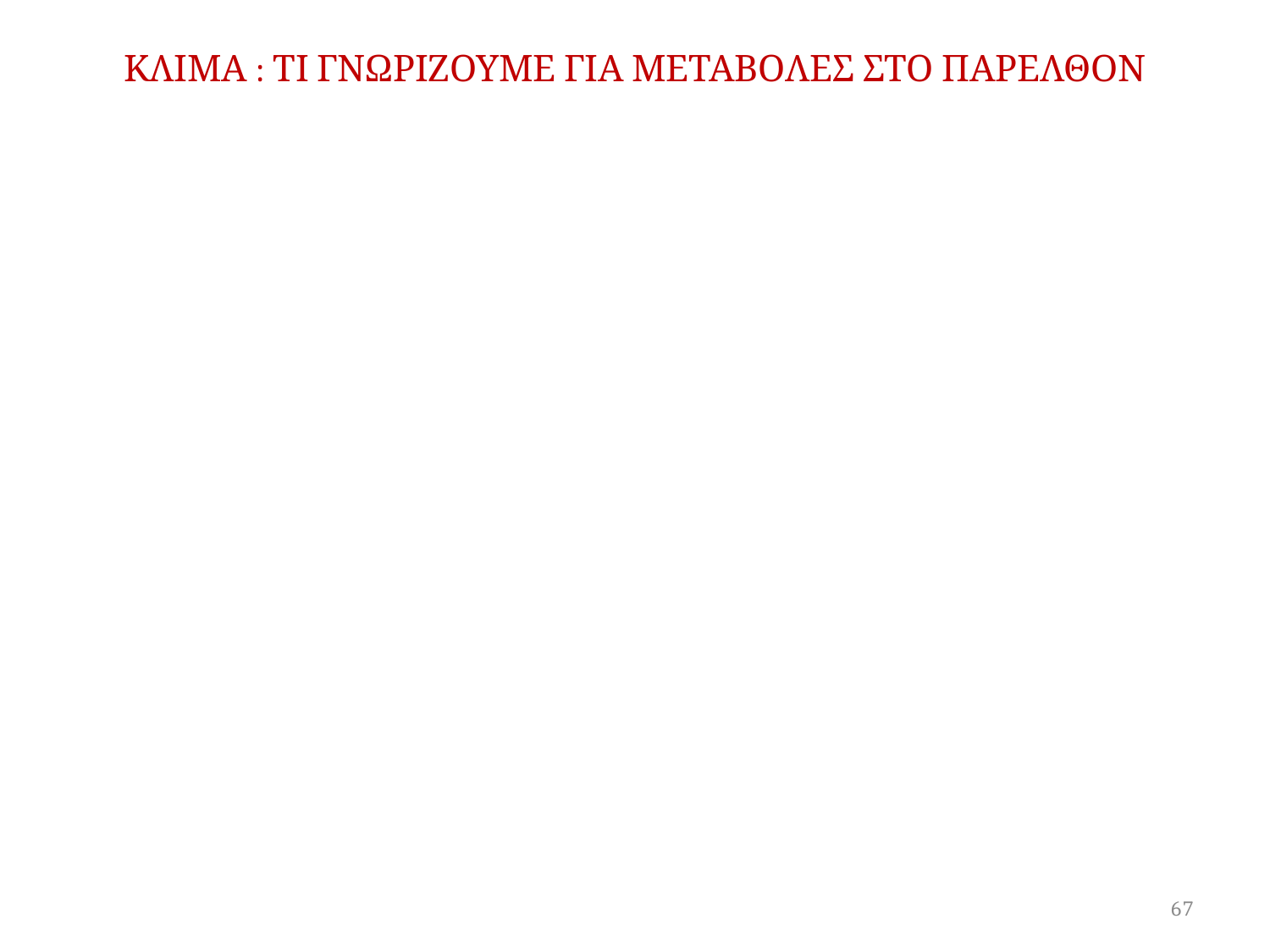

# ΚΛΙΜΑ : ΤΙ ΓΝΩΡΙΖΟΥΜΕ ΓΙΑ ΜΕΤΑΒΟΛΕΣ ΣΤΟ ΠΑΡΕΛΘΟΝ

67